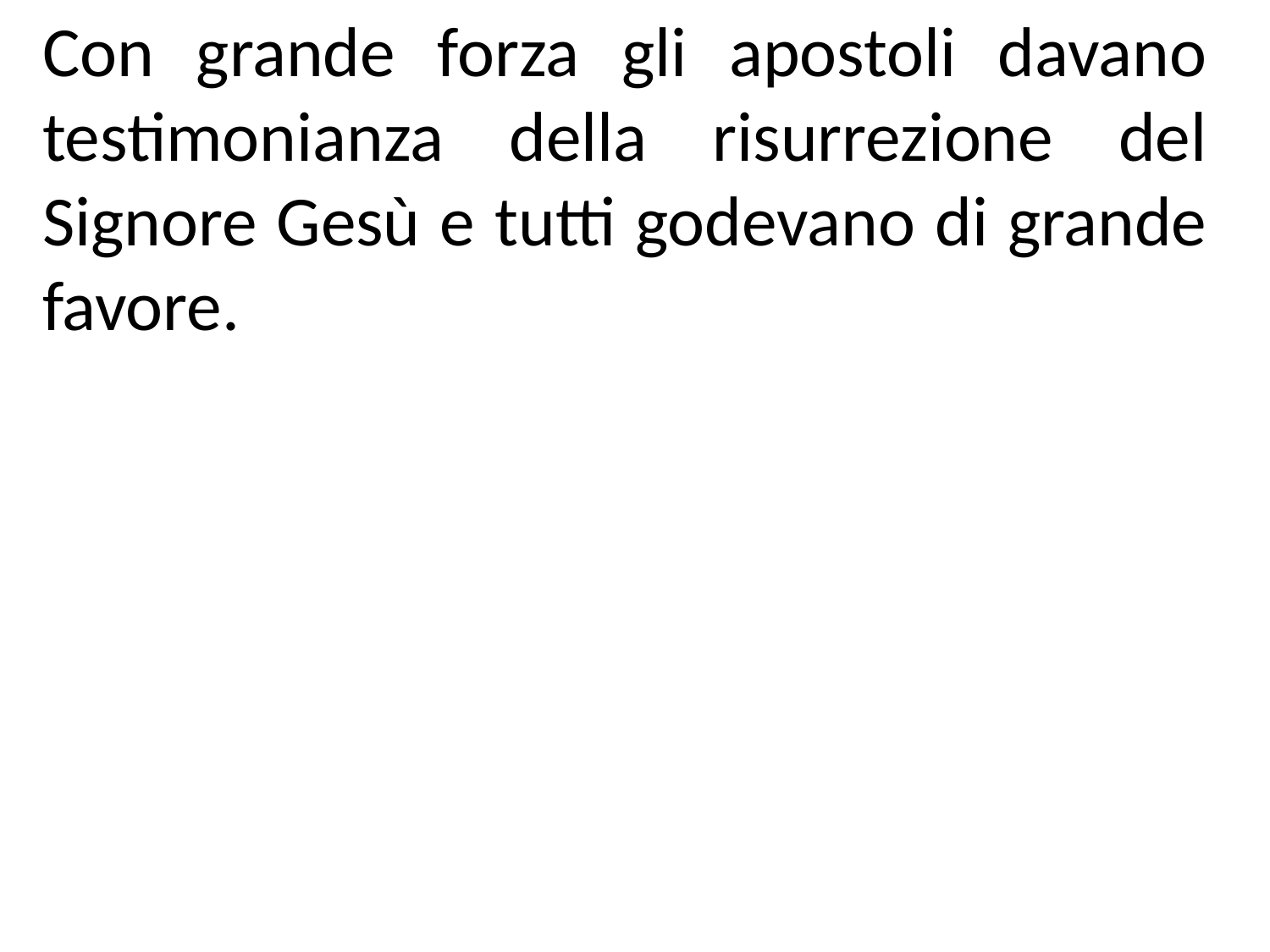

Con grande forza gli apostoli davano testimonianza della risurrezione del Signore Gesù e tutti godevano di grande favore.